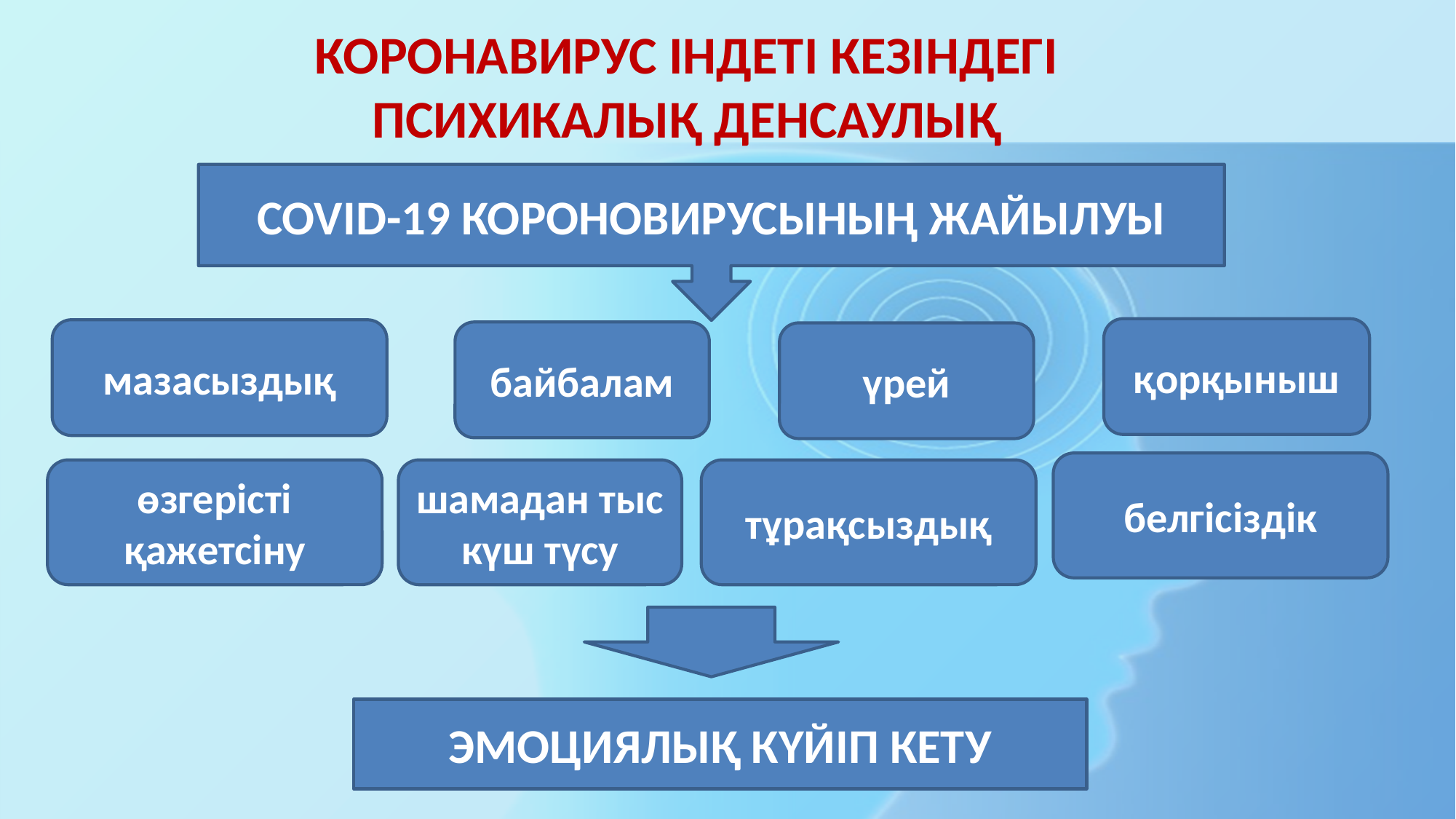

# КОРОНАВИРУС ІНДЕТІ КЕЗІНДЕГІ ПСИХИКАЛЫҚ ДЕНСАУЛЫҚ
COVID-19 КОРОНОВИРУСЫНЫҢ ЖАЙЫЛУЫ
қорқыныш
мазасыздық
байбалам
үрей
белгісіздік
өзгерісті қажетсіну
шамадан тыс күш түсу
тұрақсыздық

ЭМОЦИЯЛЫҚ КҮЙІП КЕТУ